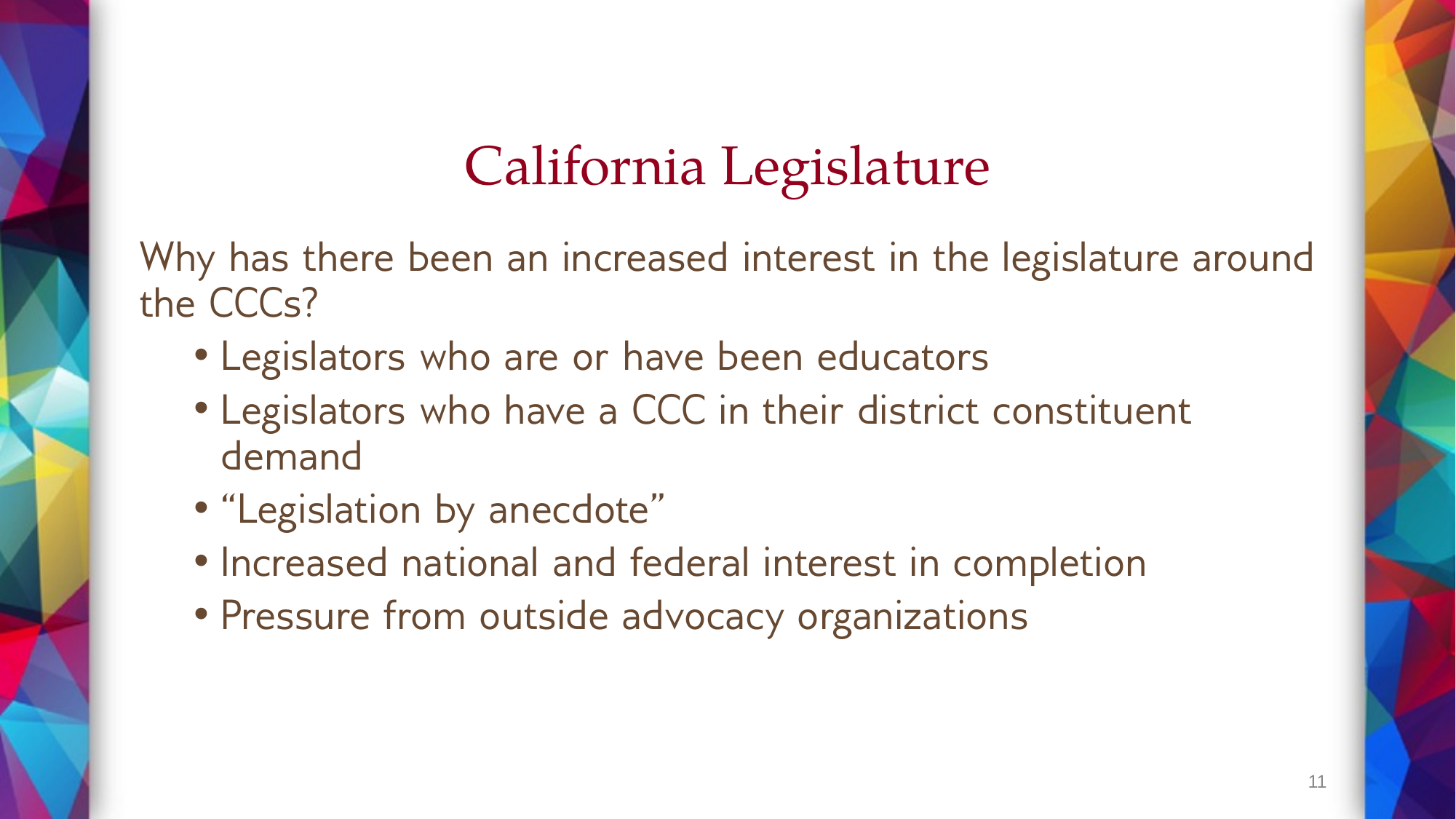

# California Legislature
Why has there been an increased interest in the legislature around the CCCs?
Legislators who are or have been educators
Legislators who have a CCC in their district constituent demand
“Legislation by anecdote”
Increased national and federal interest in completion
Pressure from outside advocacy organizations